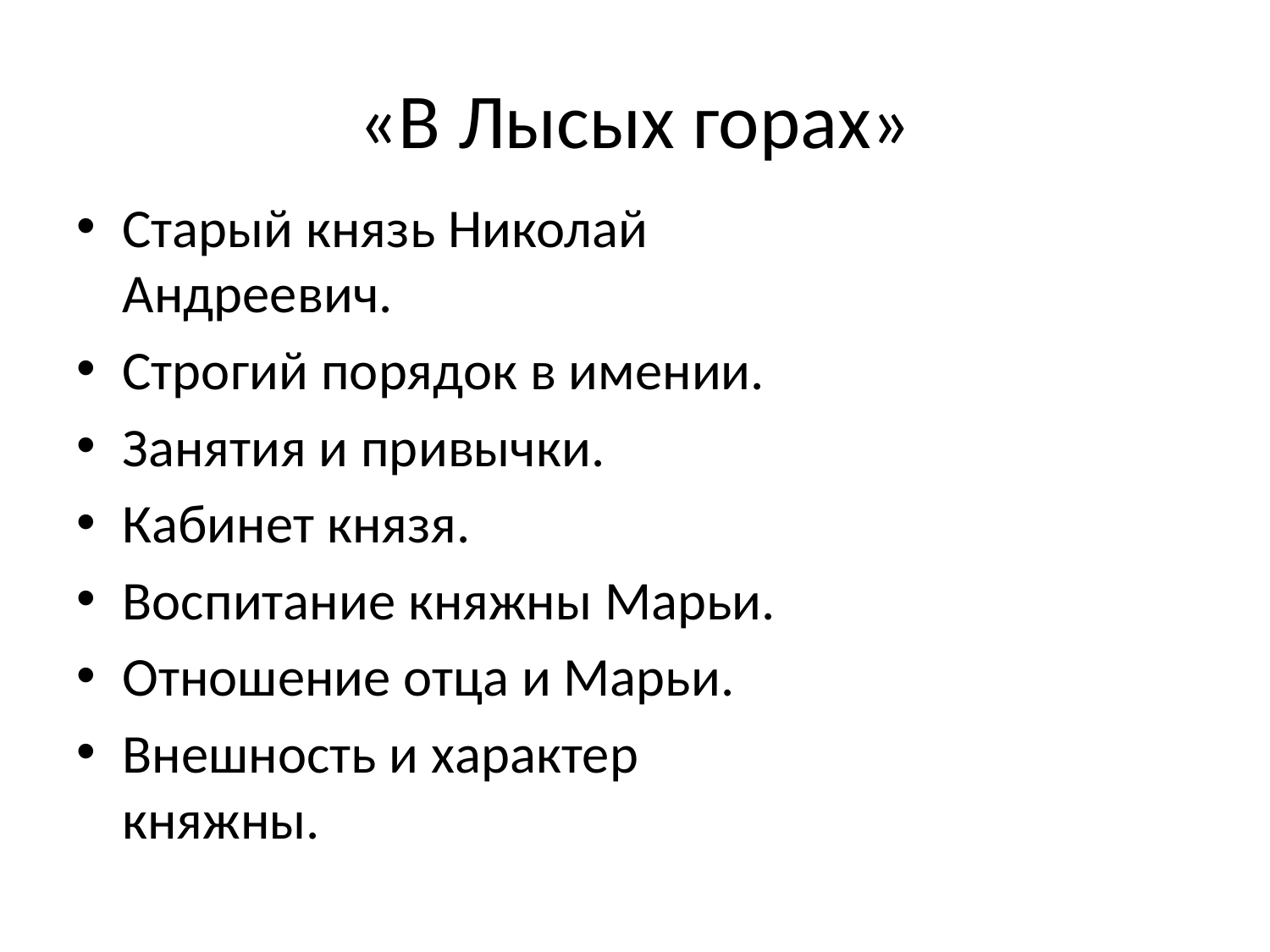

# «В Лысых горах»
Старый князь Николай Андреевич.
Строгий порядок в имении.
Занятия и привычки.
Кабинет князя.
Воспитание княжны Марьи.
Отношение отца и Марьи.
Внешность и характер княжны.